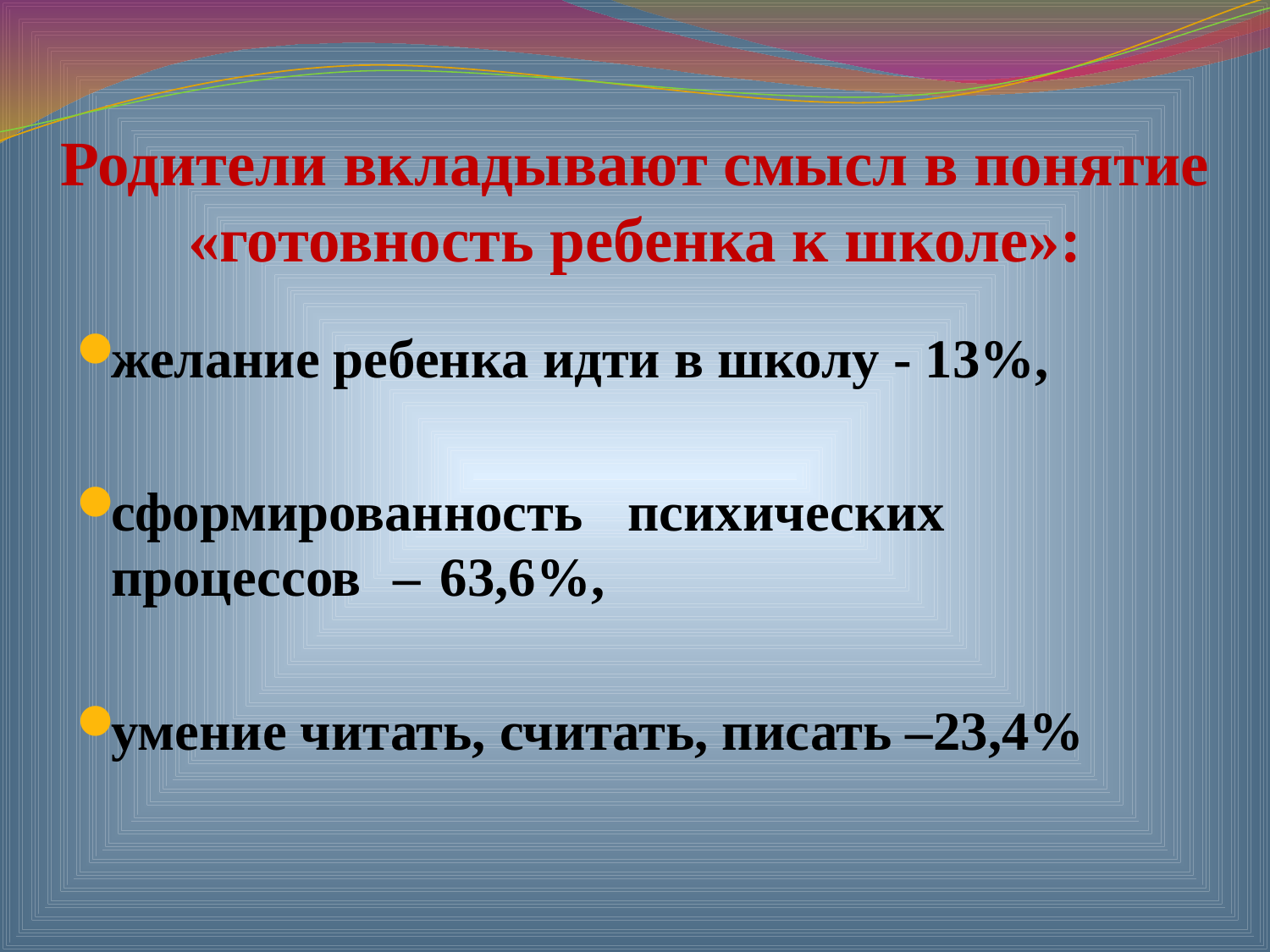

# Родители вкладывают смысл в понятие «готовность ребенка к школе»:

желание ребенка идти в школу - 13%,

сформированность 	психических процессов 	– 	63,6%,

умение читать, считать, писать –23,4%